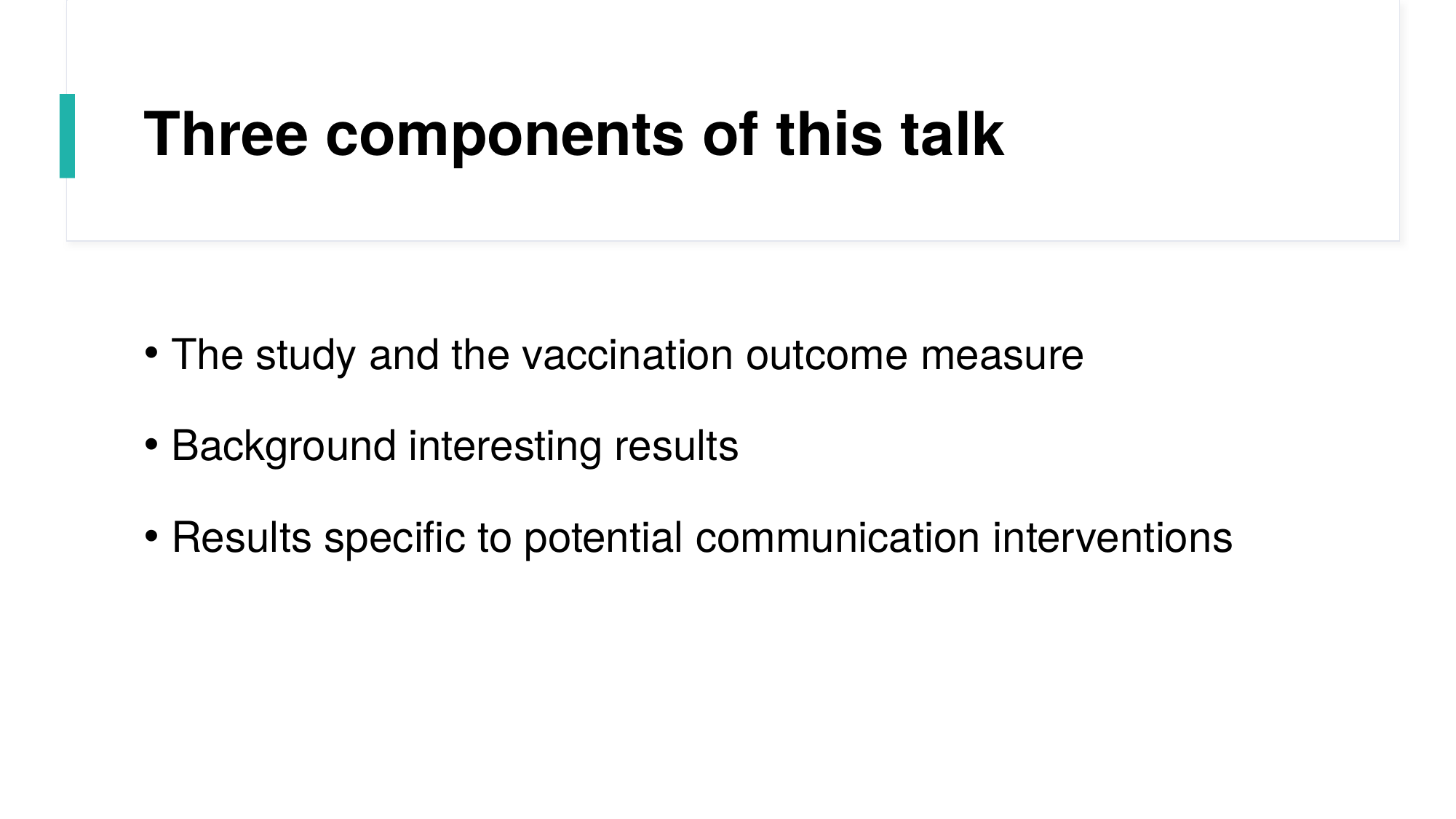

# Three components of this talk
The study and the vaccination outcome measure
Background interesting results
Results specific to potential communication interventions